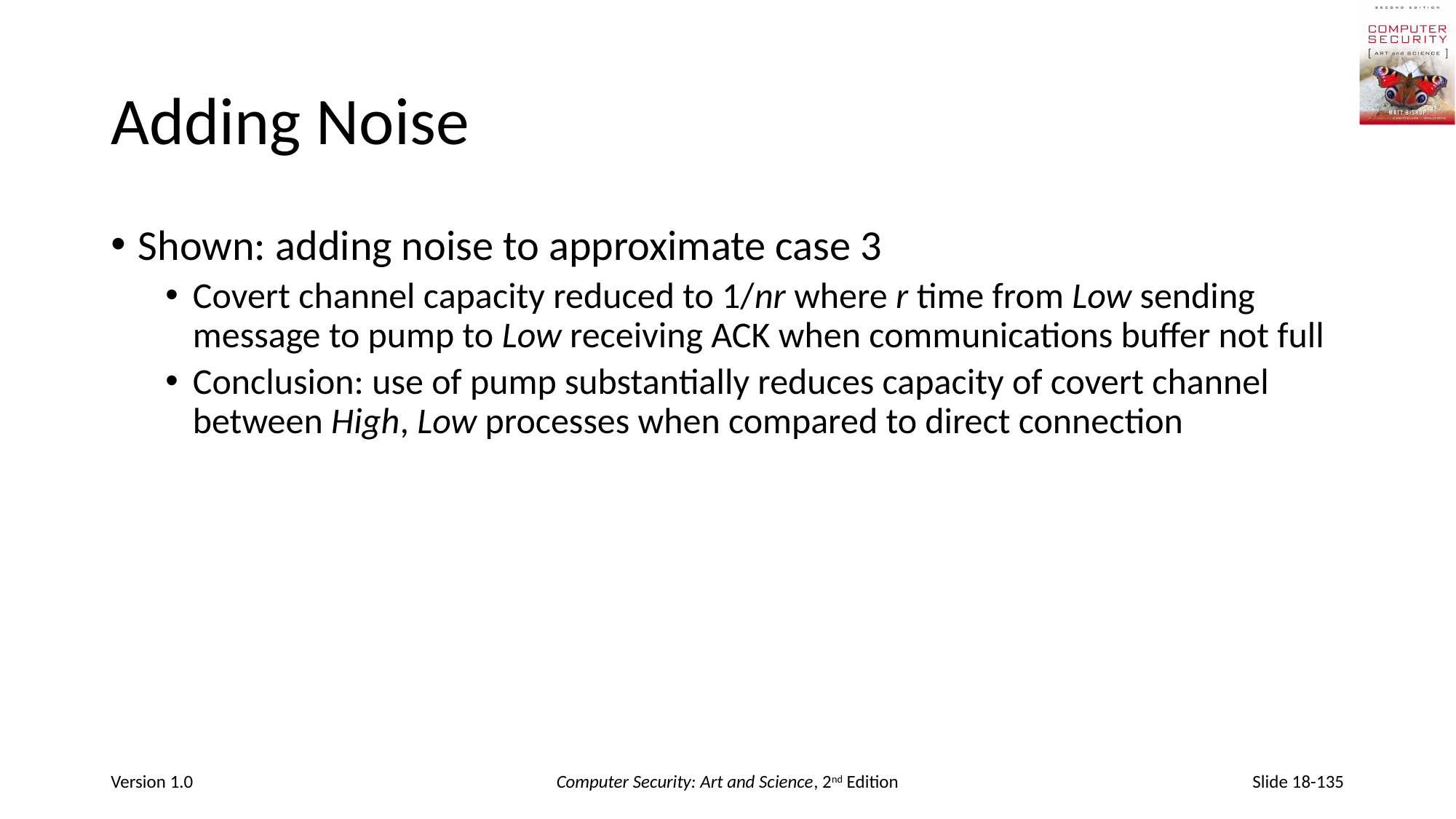

# Adding Noise
Shown: adding noise to approximate case 3
Covert channel capacity reduced to 1/nr where r time from Low sending message to pump to Low receiving ACK when communications buffer not full
Conclusion: use of pump substantially reduces capacity of covert channel between High, Low processes when compared to direct connection
Version 1.0
Computer Security: Art and Science, 2nd Edition
Slide 18-135